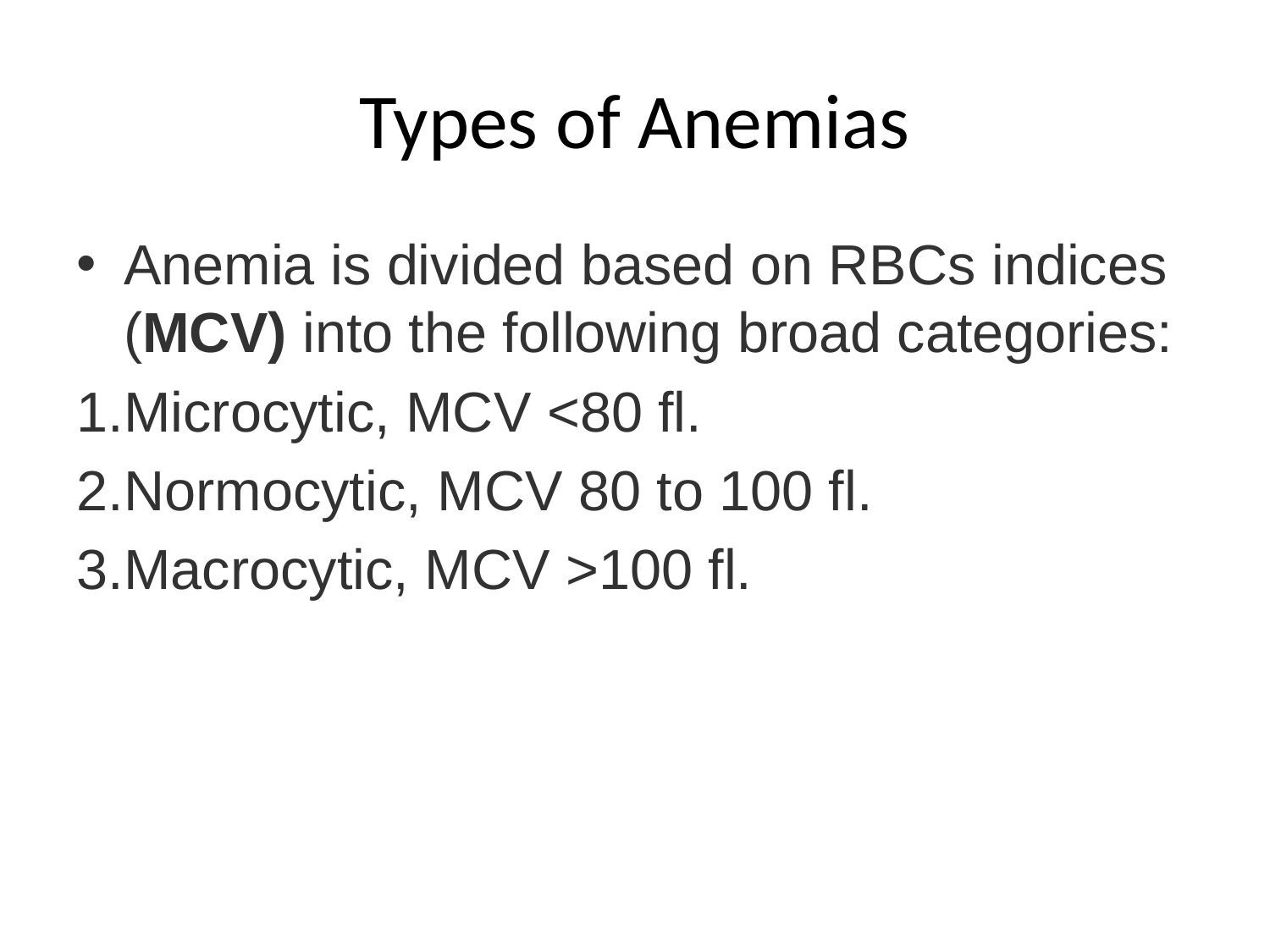

# Types of Anemias
Anemia is divided based on RBCs indices (MCV) into the following broad categories:
Microcytic, MCV <80 fl.
Normocytic, MCV 80 to 100 fl.
Macrocytic, MCV >100 fl.